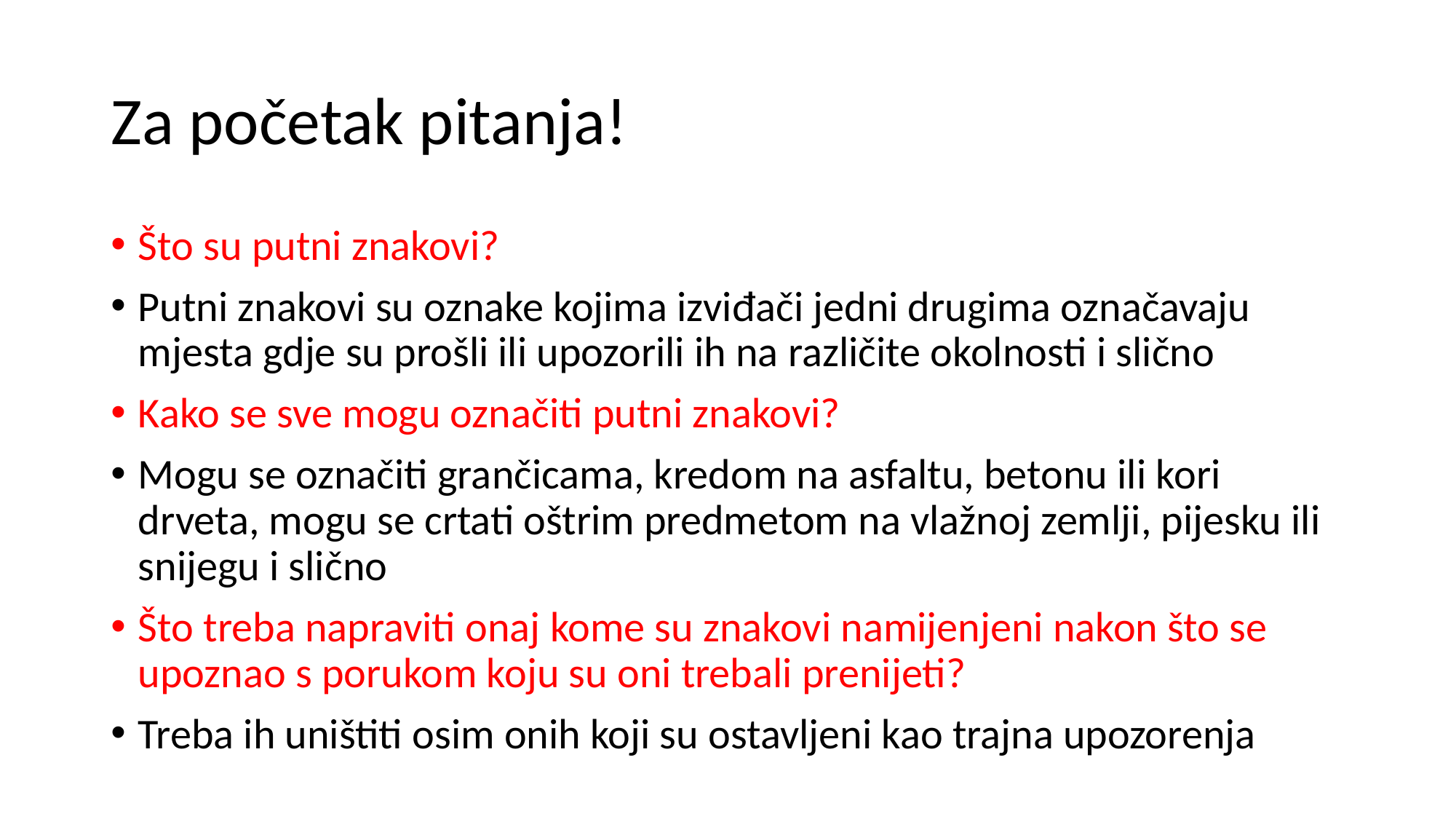

# Za početak pitanja!
Što su putni znakovi?
Putni znakovi su oznake kojima izviđači jedni drugima označavaju mjesta gdje su prošli ili upozorili ih na različite okolnosti i slično
Kako se sve mogu označiti putni znakovi?
Mogu se označiti grančicama, kredom na asfaltu, betonu ili kori drveta, mogu se crtati oštrim predmetom na vlažnoj zemlji, pijesku ili snijegu i slično
Što treba napraviti onaj kome su znakovi namijenjeni nakon što se upoznao s porukom koju su oni trebali prenijeti?
Treba ih uništiti osim onih koji su ostavljeni kao trajna upozorenja